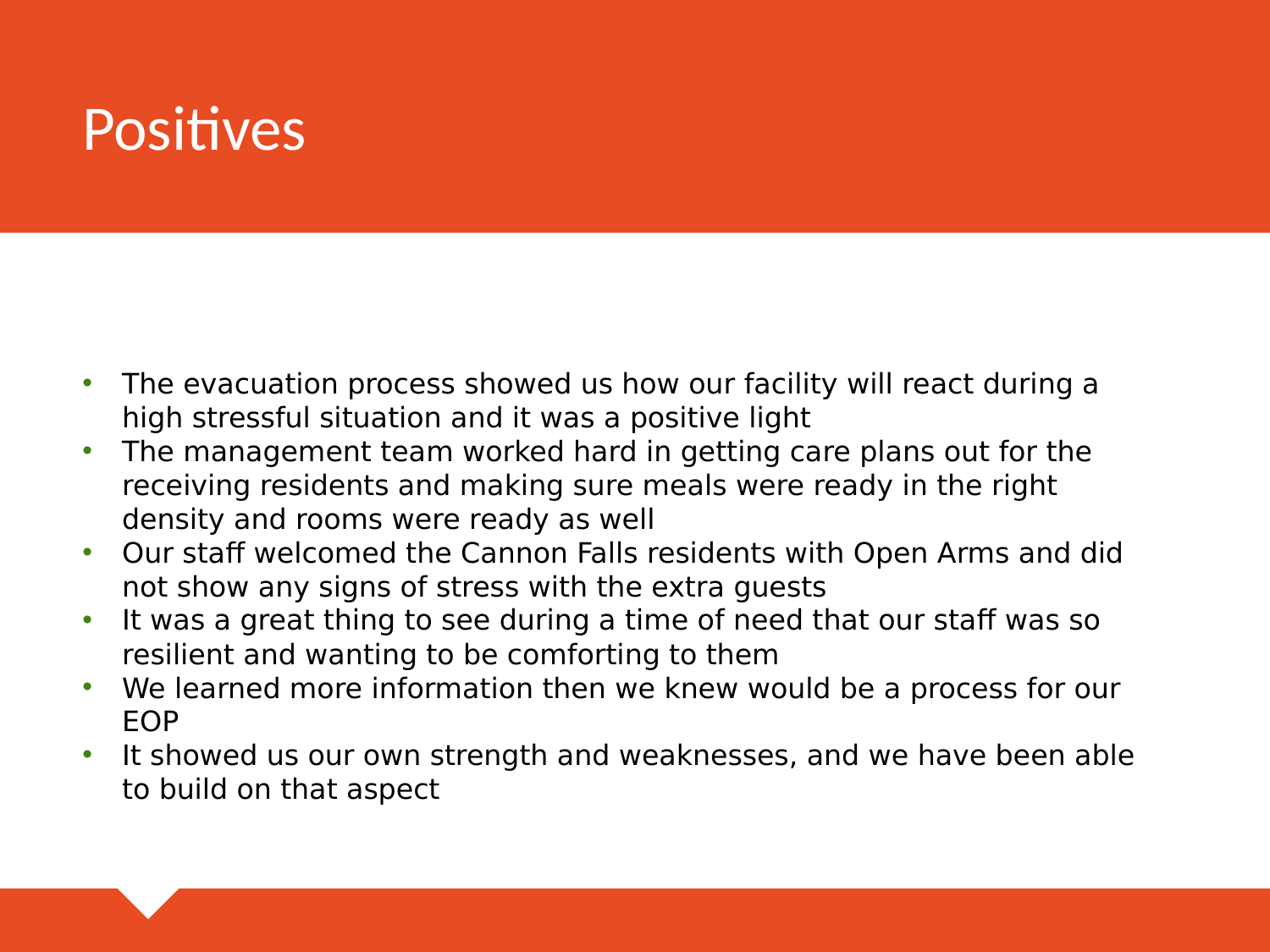

# Positives
The evacuation process showed us how our facility will react during a high stressful situation and it was a positive light
The management team worked hard in getting care plans out for the receiving residents and making sure meals were ready in the right density and rooms were ready as well
Our staff welcomed the Cannon Falls residents with Open Arms and did not show any signs of stress with the extra guests
It was a great thing to see during a time of need that our staff was so resilient and wanting to be comforting to them
We learned more information then we knew would be a process for our EOP
It showed us our own strength and weaknesses, and we have been able to build on that aspect